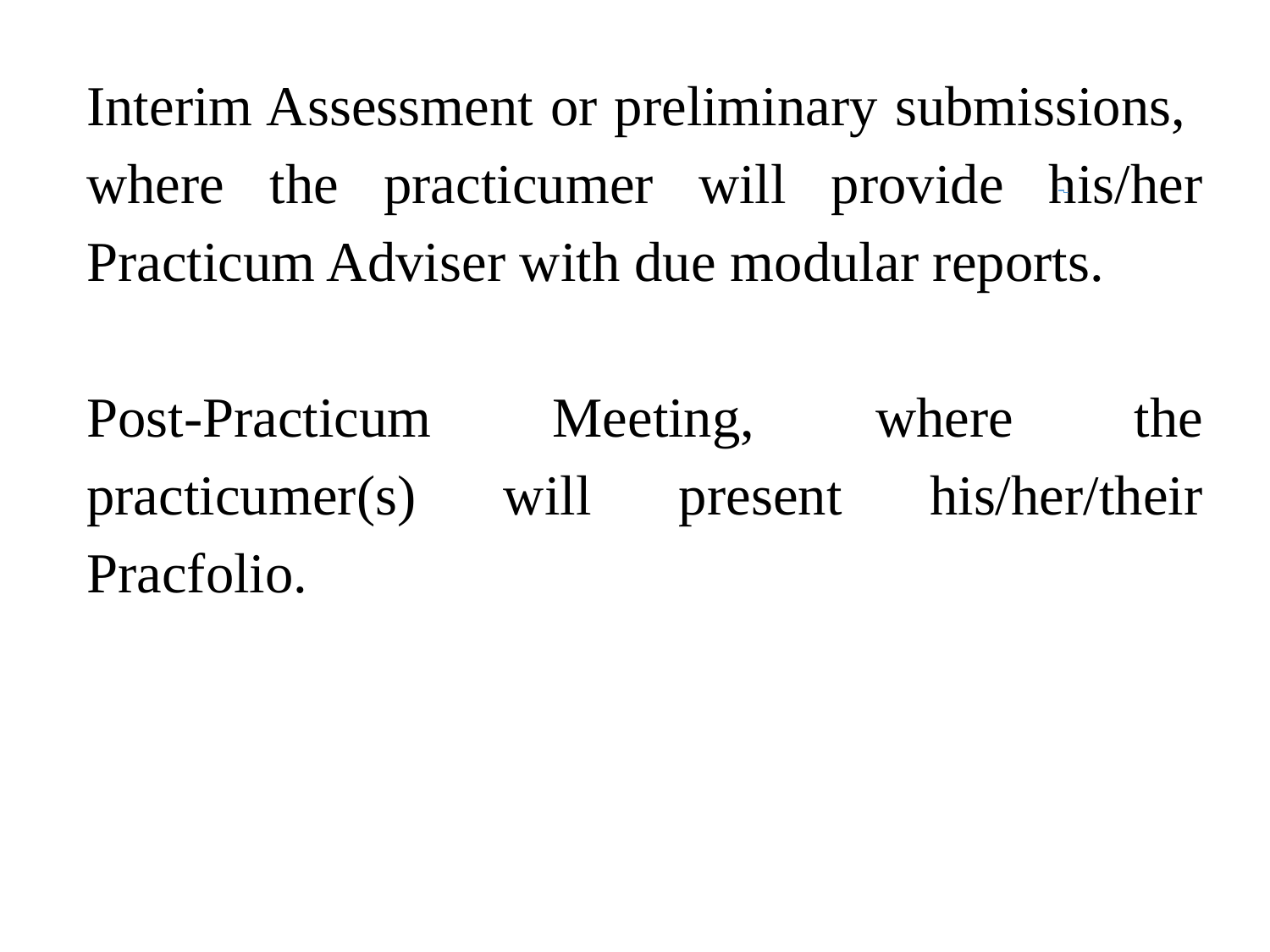

Interim Assessment or preliminary submissions,  where the practicumer will provide his/her Practicum Adviser with due modular reports.

Post-Practicum Meeting, where the practicumer(s) will present his/her/their Pracfolio.